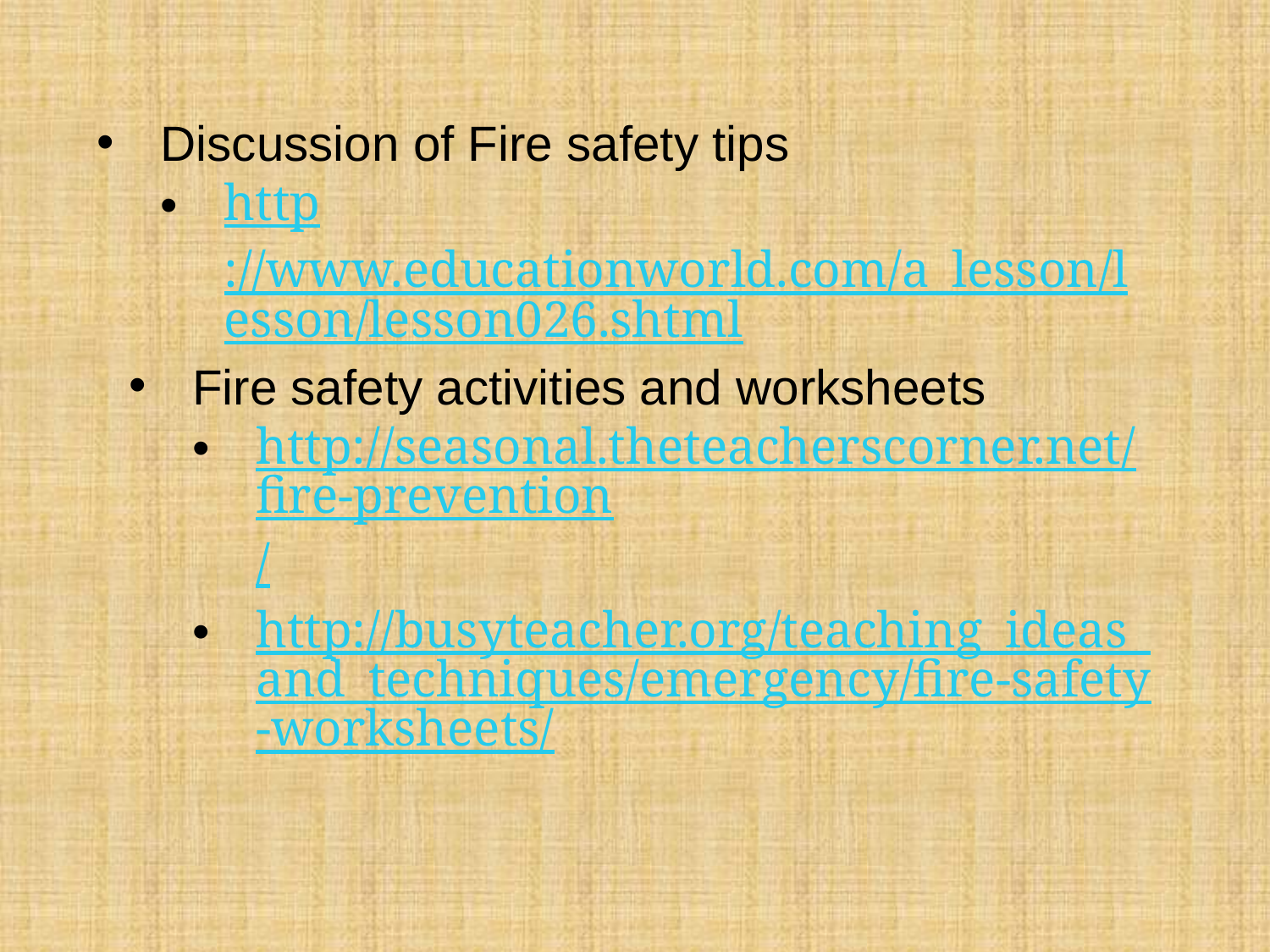

Discussion of Fire safety tips
http://www.educationworld.com/a_lesson/lesson/lesson026.shtml
Fire safety activities and worksheets
http://seasonal.theteacherscorner.net/fire-prevention/
http://busyteacher.org/teaching_ideas_and_techniques/emergency/fire-safety-worksheets/